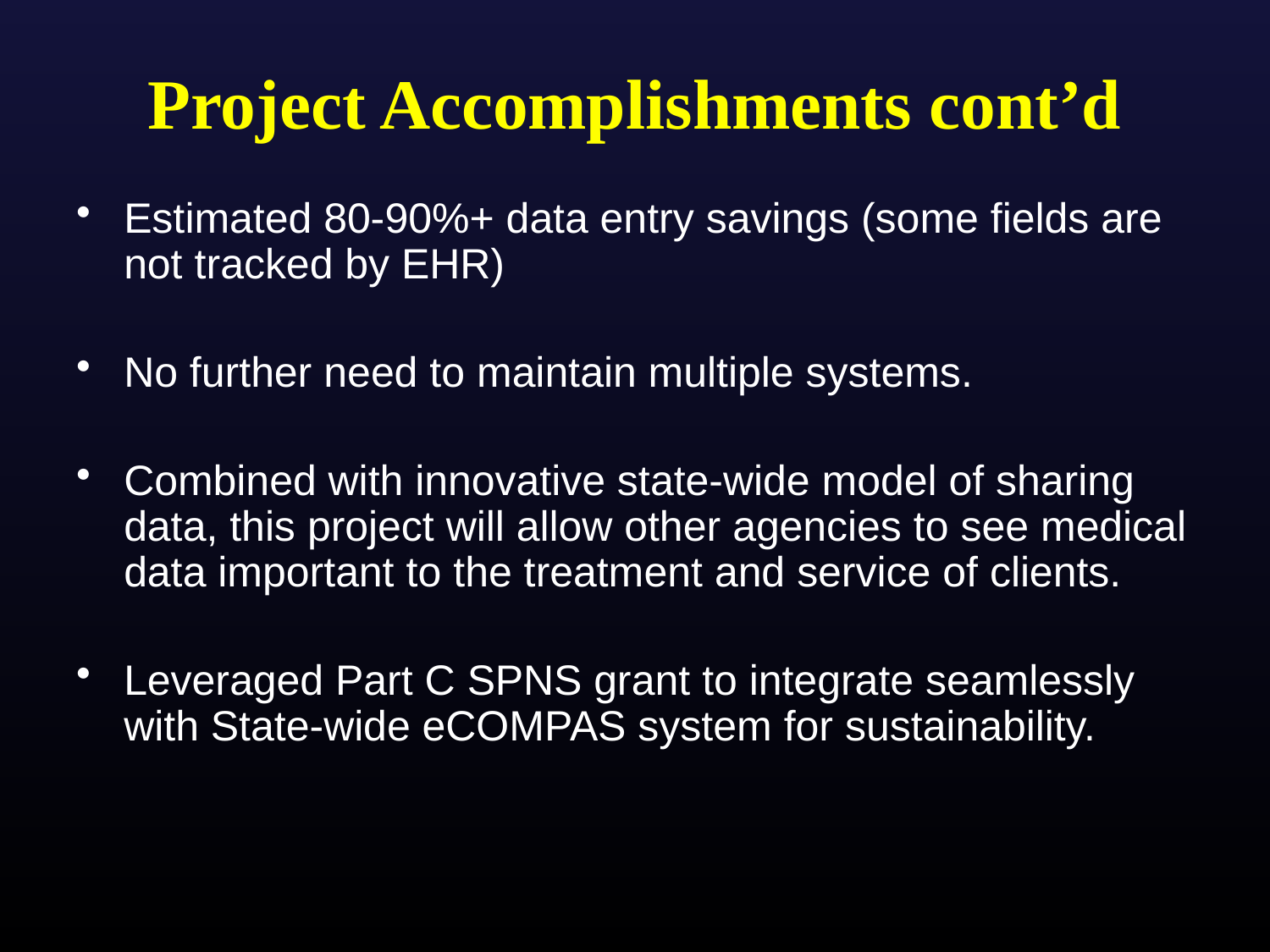

Project Accomplishments cont’d
Estimated 80-90%+ data entry savings (some fields are not tracked by EHR)

No further need to maintain multiple systems.

Combined with innovative state-wide model of sharing data, this project will allow other agencies to see medical data important to the treatment and service of clients.

Leveraged Part C SPNS grant to integrate seamlessly with State-wide eCOMPAS system for sustainability.